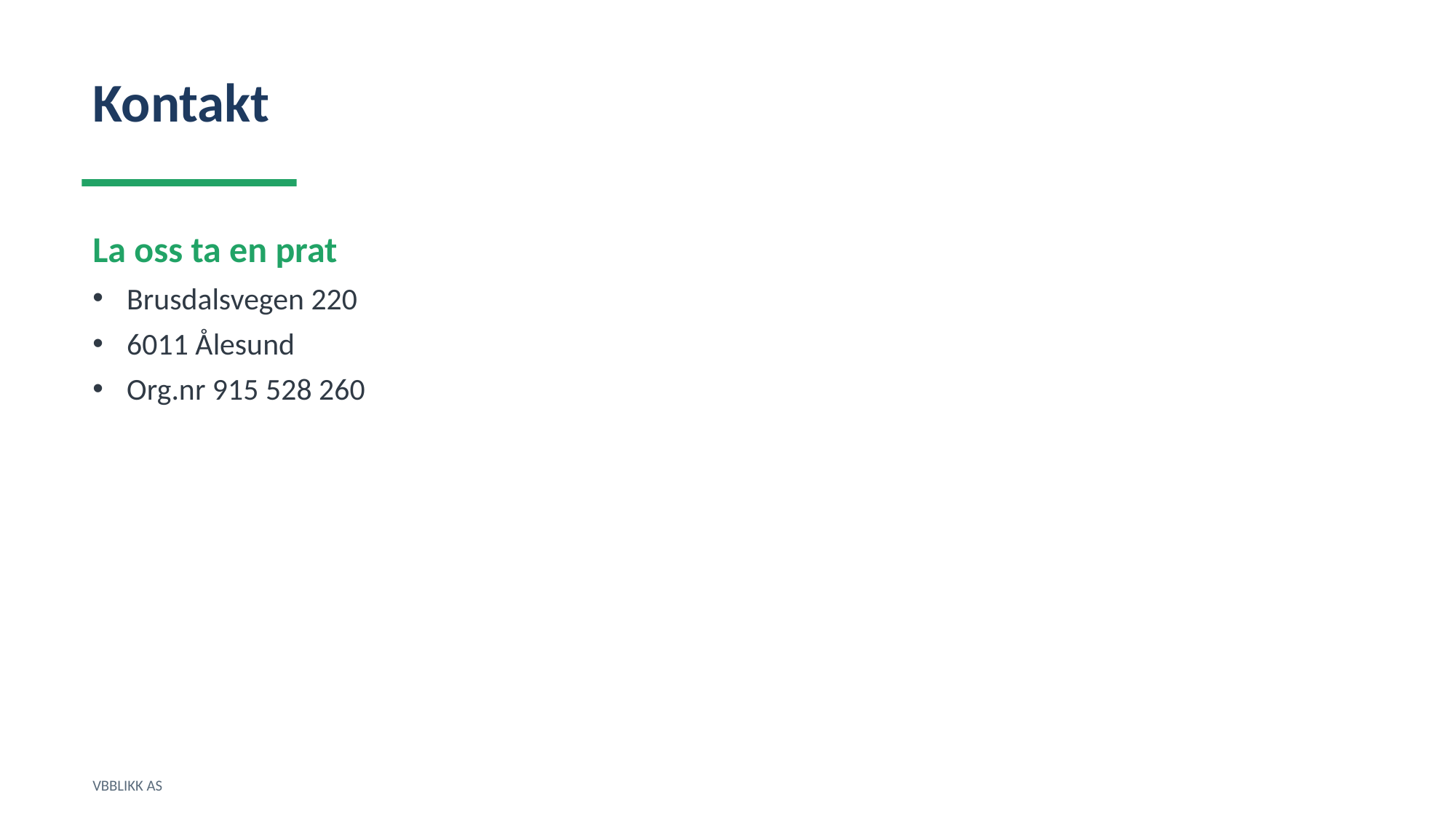

Kontakt

La oss ta en prat
Brusdalsvegen 220
6011 Ålesund
Org.nr 915 528 260
VBBLIKK AS